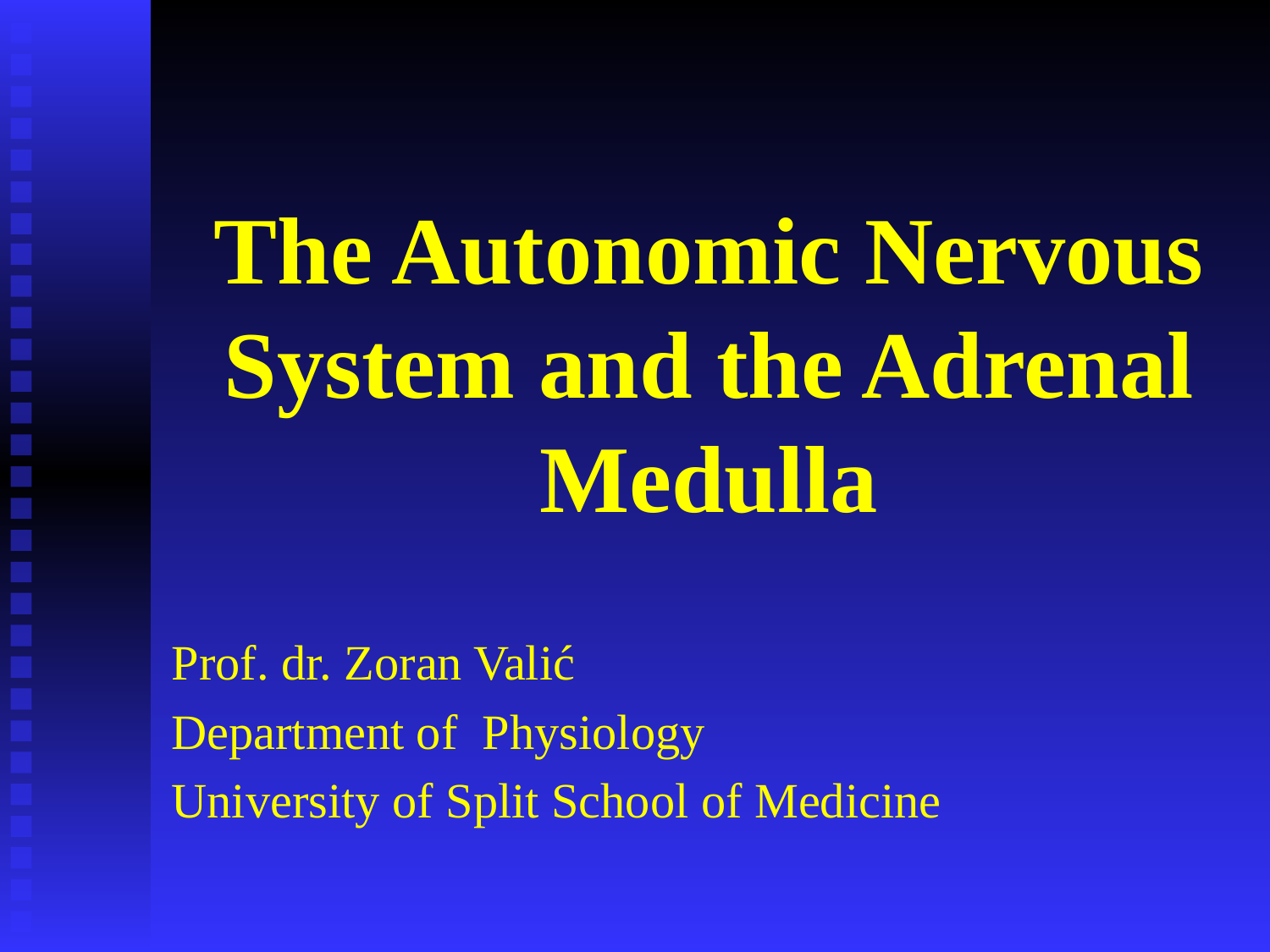

# The Autonomic Nervous System and the Adrenal Medulla
Prof. dr. Zoran Valić
Department of  Physiology
University of Split School of Medicine